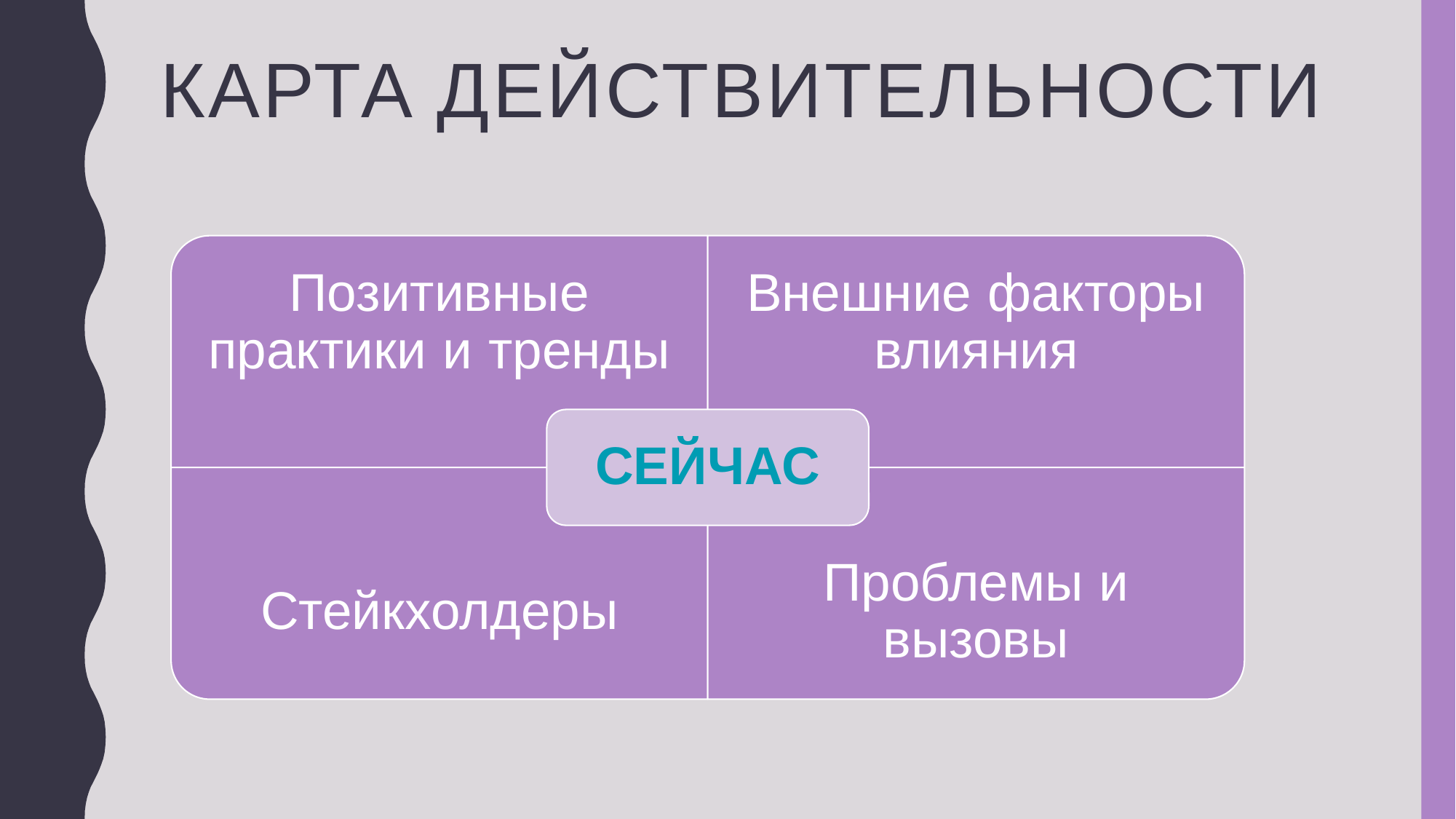

# Карта действительности
Позитивные практики и тренды

Внешние факторы влияния

СЕЙЧАС

Стейкхолдеры

Проблемы и вызовы